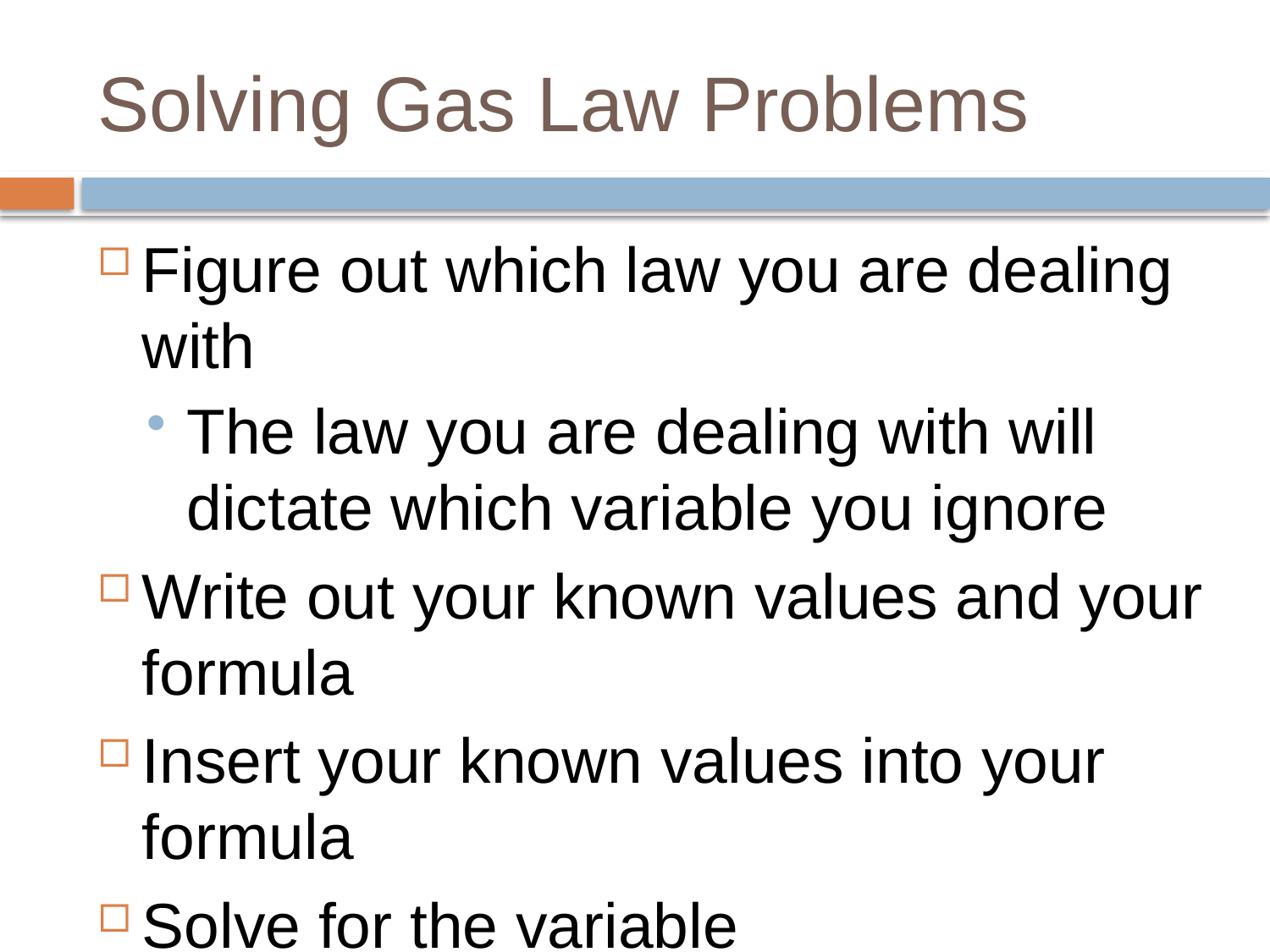

# Solving Gas Law Problems
Figure out which law you are dealing with
The law you are dealing with will dictate which variable you ignore
Write out your known values and your formula
Insert your known values into your formula
Solve for the variable
Include Units!